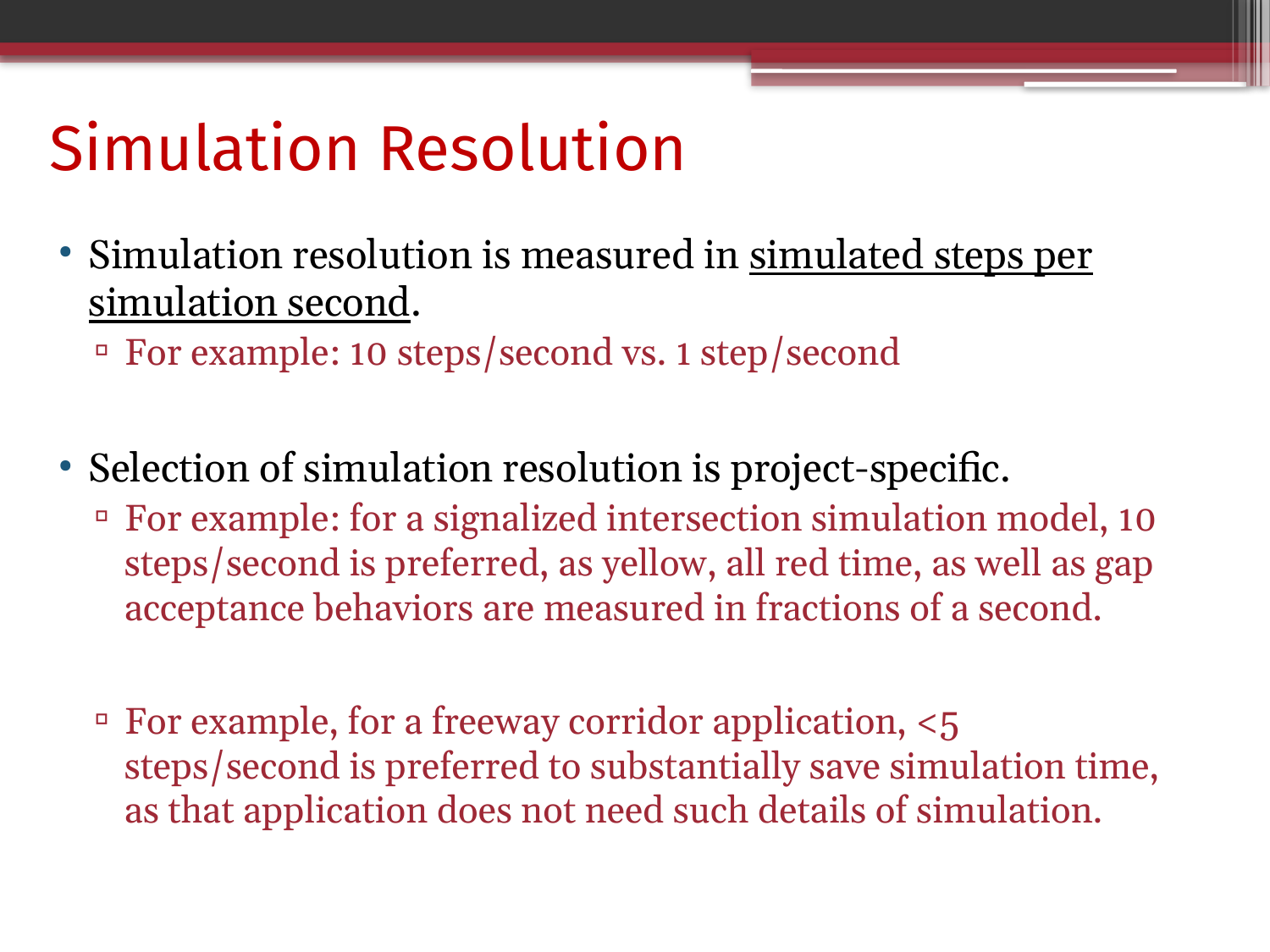

# Simulation Resolution
Simulation resolution is measured in simulated steps per simulation second.
For example: 10 steps/second vs. 1 step/second

Selection of simulation resolution is project-specific.
For example: for a signalized intersection simulation model, 10 steps/second is preferred, as yellow, all red time, as well as gap acceptance behaviors are measured in fractions of a second.

For example, for a freeway corridor application, <5 steps/second is preferred to substantially save simulation time, as that application does not need such details of simulation.